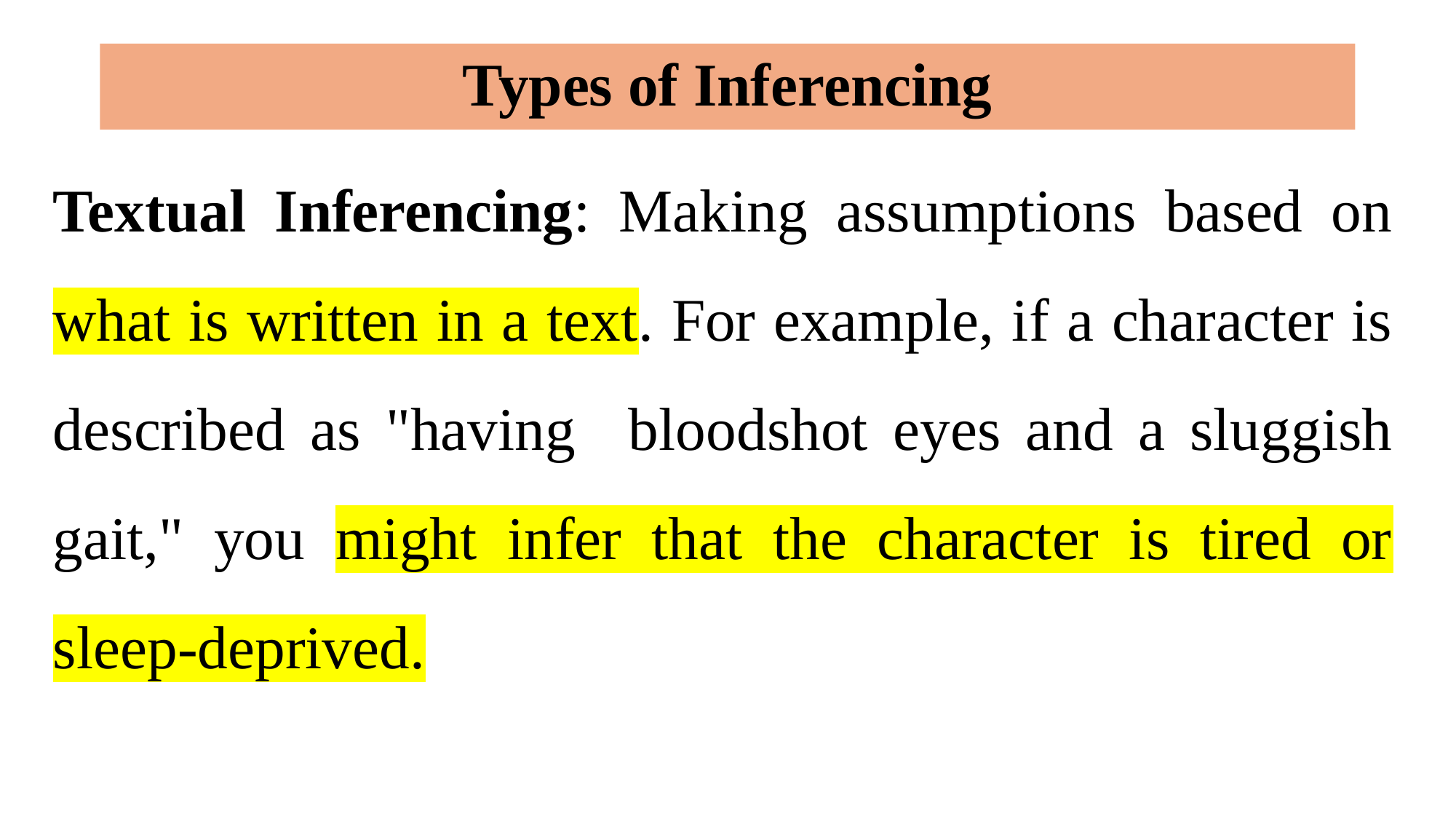

# Types of Inferencing
Textual Inferencing: Making assumptions based on what is written in a text. For example, if a character is described as "having 	bloodshot eyes and a sluggish gait," you might infer that the character is tired or sleep-deprived.